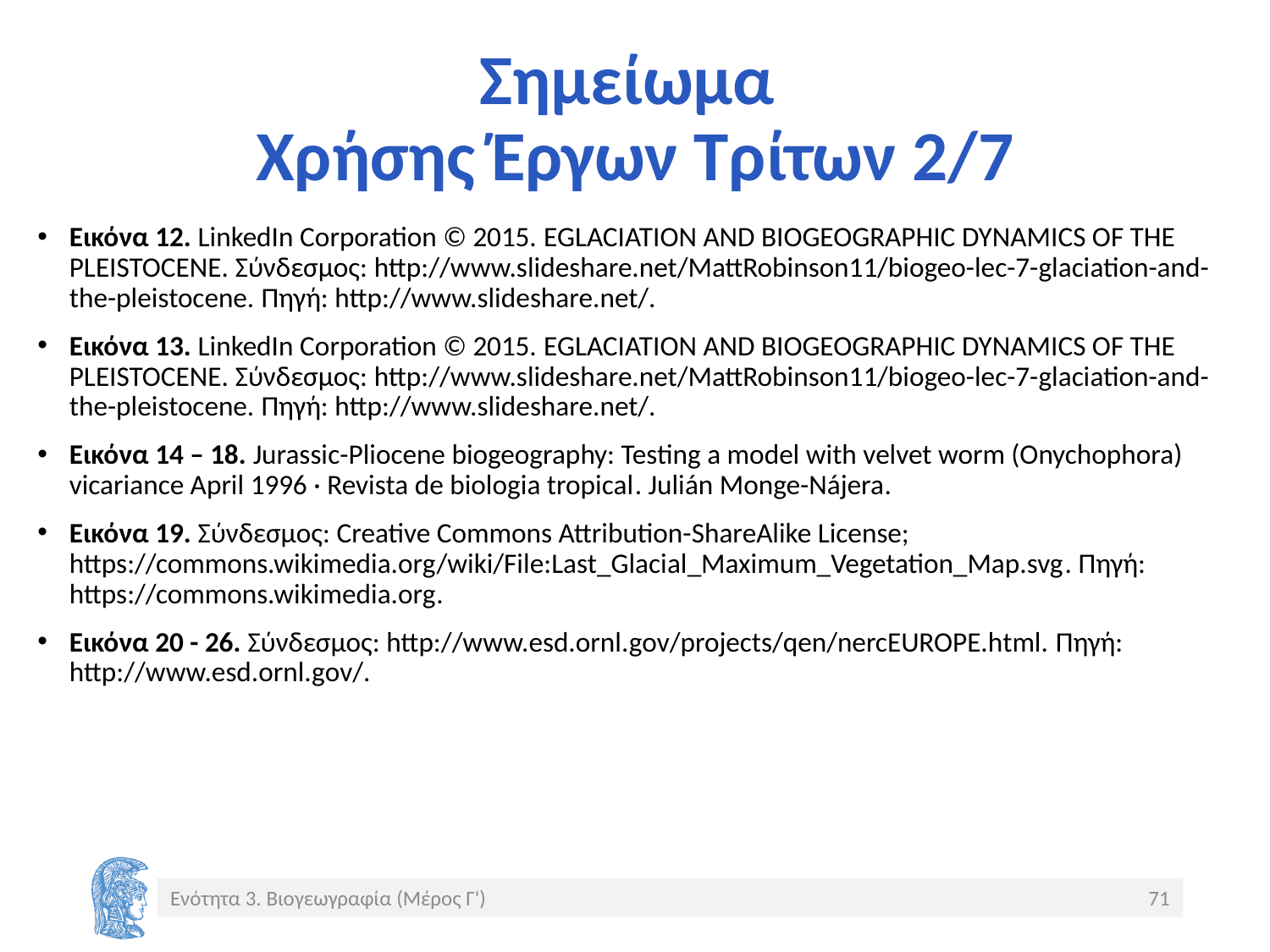

# Σημείωμα Χρήσης Έργων Τρίτων 2/7
Εικόνα 12. LinkedIn Corporation © 2015. ΕGLACIATION AND BIOGEOGRAPHIC DYNAMICS OF THE PLEISTOCENE. Σύνδεσμος: http://www.slideshare.net/MattRobinson11/biogeo-lec-7-glaciation-and-the-pleistocene. Πηγή: http://www.slideshare.net/.
Εικόνα 13. LinkedIn Corporation © 2015. ΕGLACIATION AND BIOGEOGRAPHIC DYNAMICS OF THE PLEISTOCENE. Σύνδεσμος: http://www.slideshare.net/MattRobinson11/biogeo-lec-7-glaciation-and-the-pleistocene. Πηγή: http://www.slideshare.net/.
Εικόνα 14 – 18. Jurassic-Pliocene biogeography: Testing a model with velvet worm (Onychophora) vicariance April 1996 · Revista de biologia tropical. Julián Monge-Nájera.
Εικόνα 19. Σύνδεσμος: Creative Commons Attribution-ShareAlike License; https://commons.wikimedia.org/wiki/File:Last_Glacial_Maximum_Vegetation_Map.svg. Πηγή: https://commons.wikimedia.org.
Εικόνα 20 - 26. Σύνδεσμος: http://www.esd.ornl.gov/projects/qen/nercEUROPE.html. Πηγή: http://www.esd.ornl.gov/.

Ενότητα 3. Βιογεωγραφία (Μέρος Γ')
71